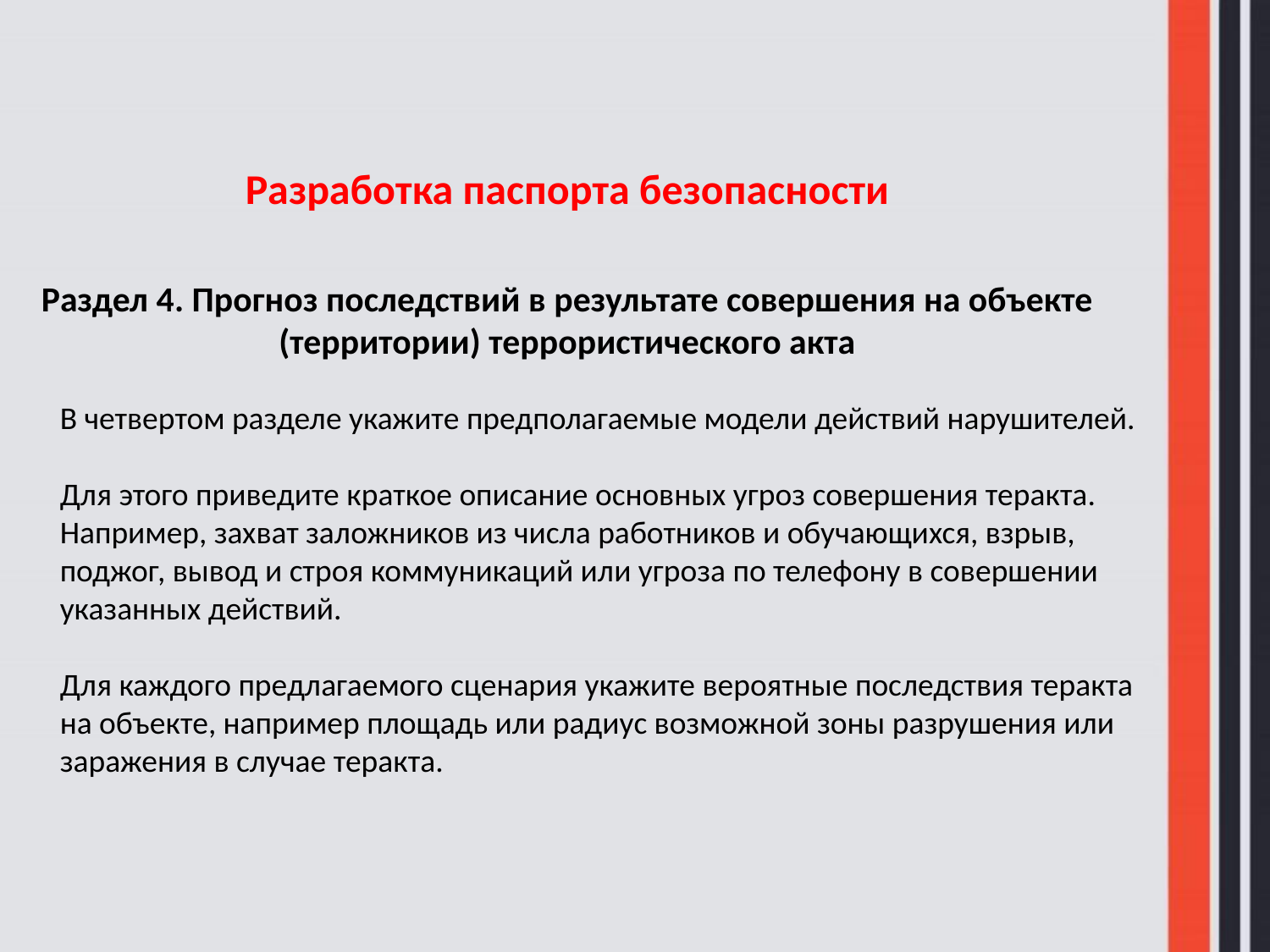

Разработка паспорта безопасности

Раздел 4. Прогноз последствий в результате совершения на объекте (территории) террористического акта

В четвертом разделе укажите предполагаемые модели действий нарушителей.

Для этого приведите краткое описание основных угроз совершения теракта.
Например, захват заложников из числа работников и обучающихся, взрыв, поджог, вывод и строя коммуникаций или угроза по телефону в совершении указанных действий.

Для каждого предлагаемого сценария укажите вероятные последствия теракта на объекте, например площадь или радиус возможной зоны разрушения или заражения в случае теракта.